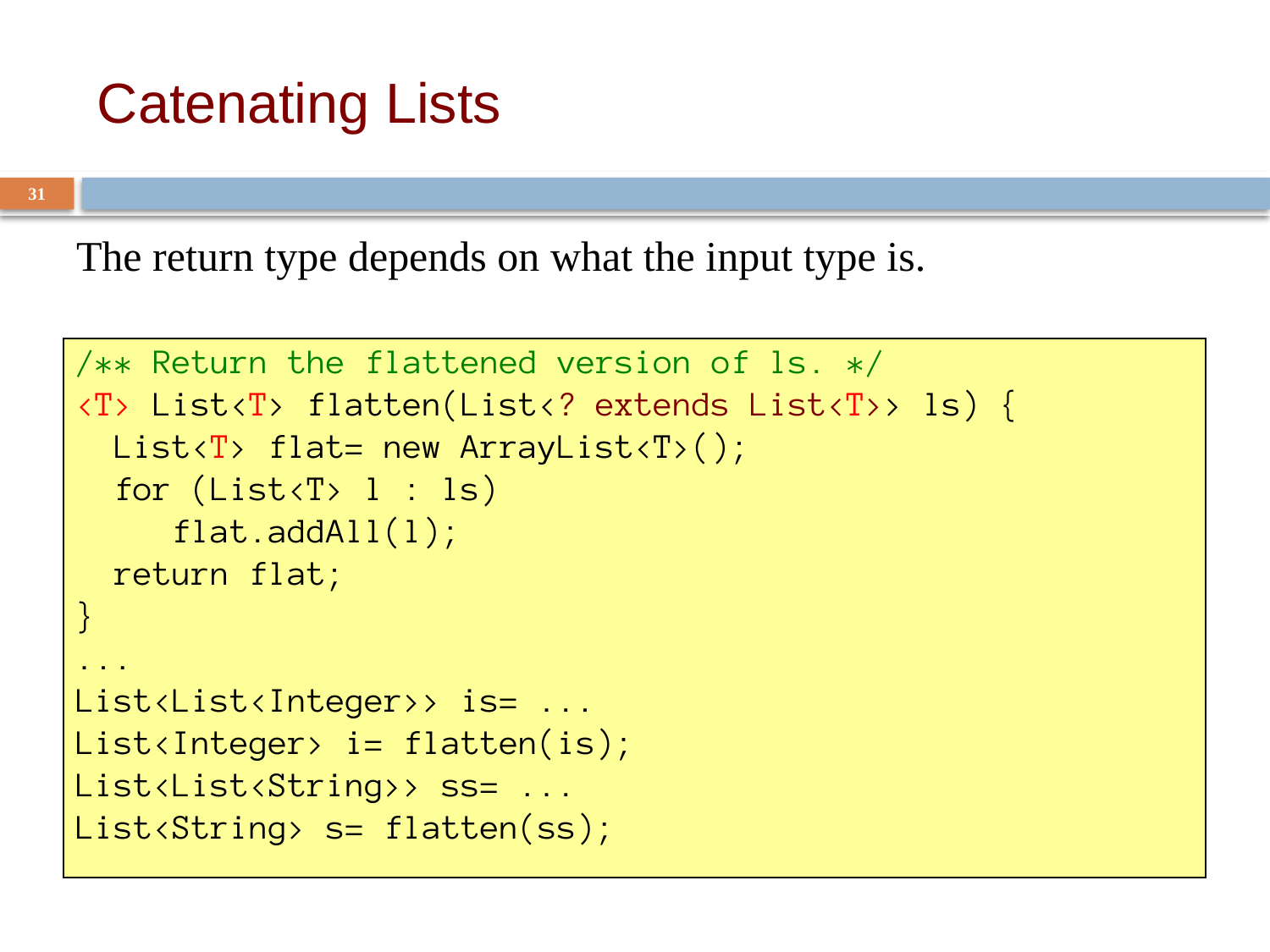

# Catenating Lists
31
The return type depends on what the input type is.
/** Return the flattened version of ls. */
<T> List<T> flatten(List<? extends List<T>> ls) {
  List<T> flat= new ArrayList<T>();
  for (List<T> l : ls)
     flat.addAll(l);
  return flat;
}
...
List<List<Integer>> is= ...
List<Integer> i= flatten(is);
List<List<String>> ss= ...
List<String> s= flatten(ss);